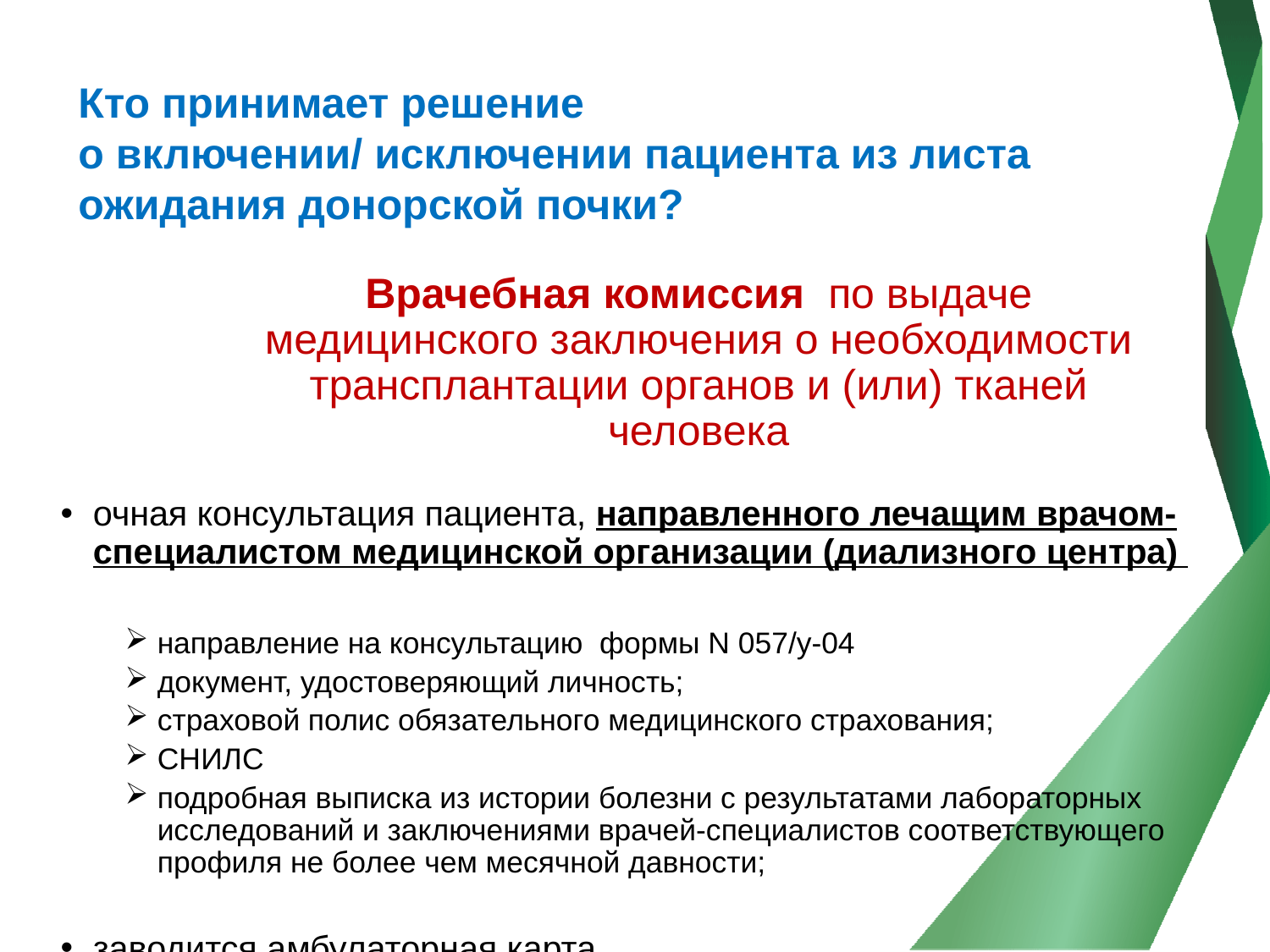

Кто принимает решение
о включении/ исключении пациента из листа ожидания донорской почки?
# Врачебная комиссия  по выдаче медицинского заключения о необходимости трансплантации органов и (или) тканей человека
очная консультация пациента, направленного лечащим врачом-специалистом медицинской организации (диализного центра)

направление на консультацию  формы N 057/у-04
документ, удостоверяющий личность;
страховой полис обязательного медицинского страхования;
СНИЛС
подробная выписка из истории болезни с результатами лабораторных исследований и заключениями врачей-специалистов соответствующего профиля не более чем месячной давности;

заводится амбулаторная карта